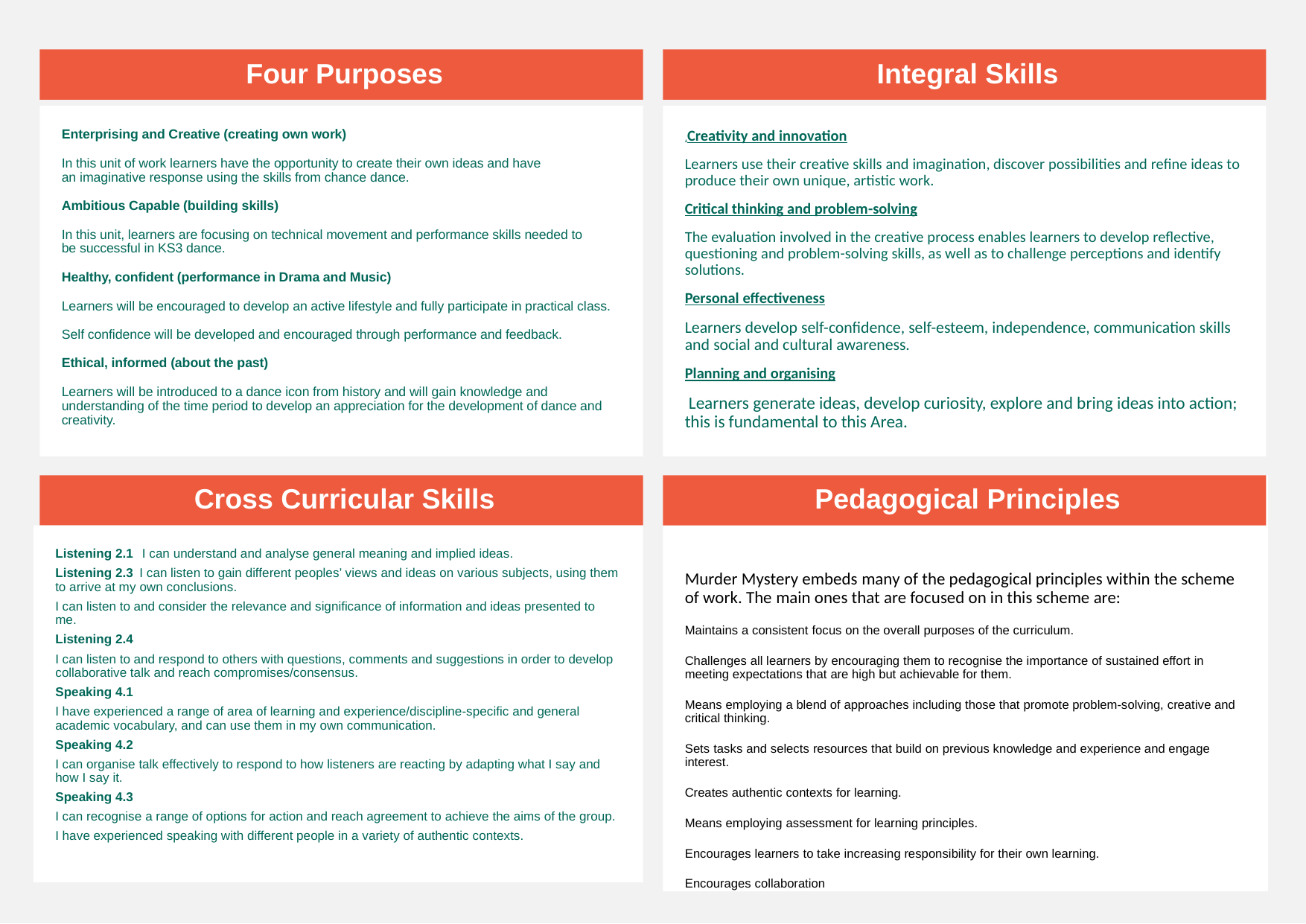

Four Purposes
Integral Skills
Enterprising and Creative (creating own work)
In this unit of work learners have the opportunity to create their own ideas and have an imaginative response using the skills from chance dance.
Ambitious Capable (building skills)
In this unit, learners are focusing on technical movement and performance skills needed to be successful in KS3 dance.
Healthy, confident (performance in Drama and Music)
Learners will be encouraged to develop an active lifestyle and fully participate in practical class.
Self confidence will be developed and encouraged through performance and feedback.
Ethical, informed (about the past)
Learners will be introduced to a dance icon from history and will gain knowledge and understanding of the time period to develop an appreciation for the development of dance and creativity.
.Creativity and innovation
Learners use their creative skills and imagination, discover possibilities and refine ideas to produce their own unique, artistic work.
Critical thinking and problem-solving
The evaluation involved in the creative process enables learners to develop reflective, questioning and problem-solving skills, as well as to challenge perceptions and identify solutions.
Personal effectiveness
Learners develop self-confidence, self-esteem, independence, communication skills and social and cultural awareness.
Planning and organising
 Learners generate ideas, develop curiosity, explore and bring ideas into action; this is fundamental to this Area.
Cross Curricular Skills

Murder Mystery embeds many of the pedagogical principles within the scheme of work. The main ones that are focused on in this scheme are:
Maintains a consistent focus on the overall purposes of the curriculum.
Challenges all learners by encouraging them to recognise the importance of sustained effort in meeting expectations that are high but achievable for them.
Means employing a blend of approaches including those that promote problem-solving, creative and critical thinking.
Sets tasks and selects resources that build on previous knowledge and experience and engage interest.
Creates authentic contexts for learning.
Means employing assessment for learning principles.
Encourages learners to take increasing responsibility for their own learning.
Encourages collaboration

Pedagogical Principles
Listening 2.1   I can understand and analyse general meaning and implied ideas.
Listening 2.3  I can listen to gain different peoples’ views and ideas on various subjects, using them to arrive at my own conclusions.
I can listen to and consider the relevance and significance of information and ideas presented to me.
Listening 2.4
I can listen to and respond to others with questions, comments and suggestions in order to develop collaborative talk and reach compromises/consensus.
Speaking 4.1
I have experienced a range of area of learning and experience/discipline-specific and general academic vocabulary, and can use them in my own communication.
Speaking 4.2
I can organise talk effectively to respond to how listeners are reacting by adapting what I say and how I say it.
Speaking 4.3
I can recognise a range of options for action and reach agreement to achieve the aims of the group.
I have experienced speaking with different people in a variety of authentic contexts.